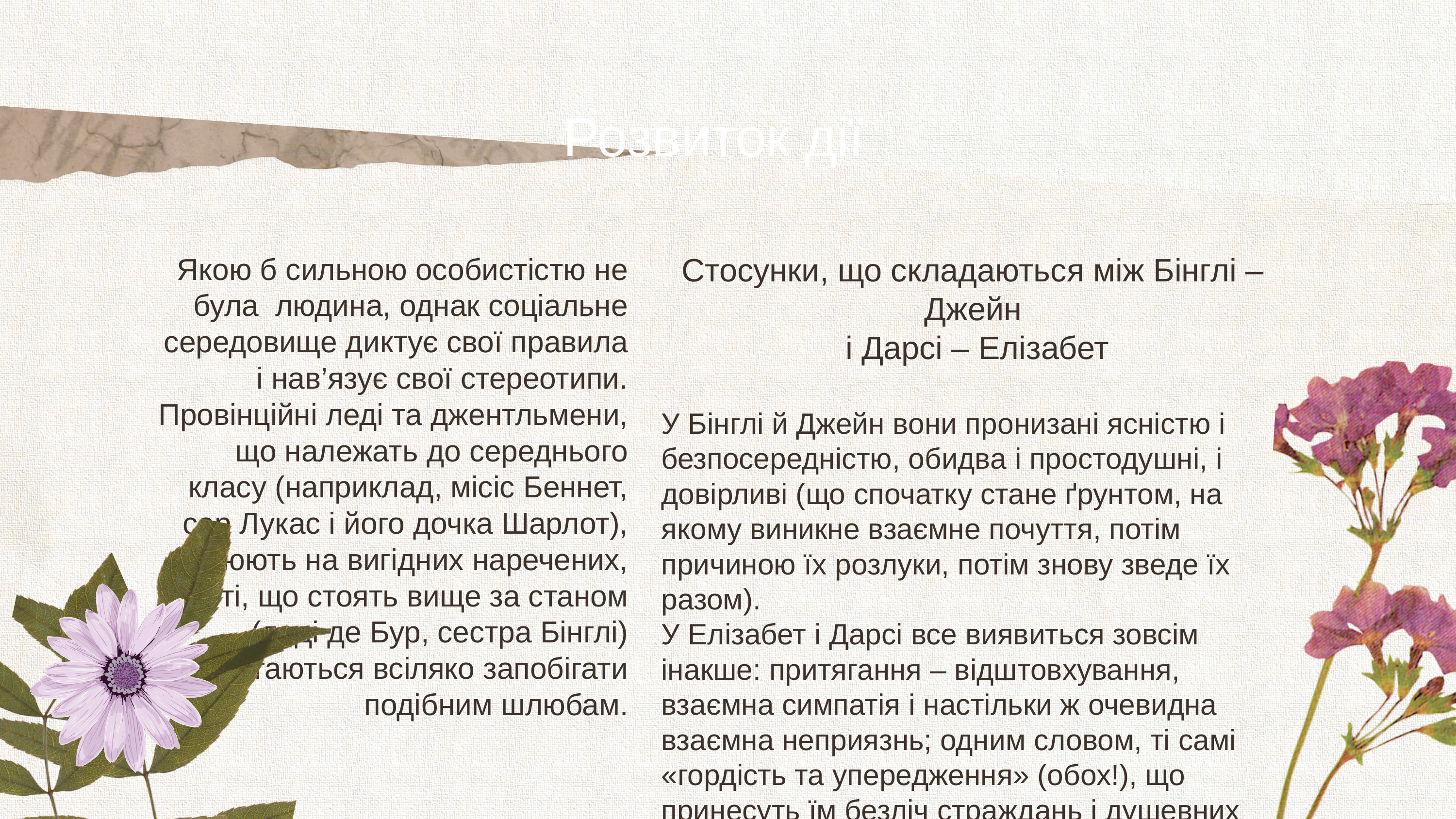

Розвиток дії

Стосунки, що складаються між Бінглі – Джейн
 і Дарсі – Елізабет

У Бінглі й Джейн вони пронизані ясністю і безпосередністю, обидва і простодушні, і довірливі (що спочатку стане ґрунтом, на якому виникне взаємне почуття, потім причиною їх розлуки, потім знову зведе їх разом).
У Елізабет і Дарсі все виявиться зовсім інакше: притягання – відштовхування, взаємна симпатія і настільки ж очевидна взаємна неприязнь; одним словом, ті самі «гордість та упередження» (обох!), що принесуть їм безліч страждань і душевних мук, через які вони будуть болісно, при цьому ніколи не відступаючи від себе, пробиватися один до одного.
Якою б сильною особистістю не була  людина, однак соціальне середовище диктує свої правила і нав’язує свої стереотипи.
Провінційні леді та джентльмени, що належать до середнього класу (наприклад, місіс Беннет, сер Лукас і його дочка Шарлот), полюють на вигідних наречених, а ті, що стоять вище за станом (леді де Бур, сестра Бінглі) намагаються всіляко запобігати подібним шлюбам.